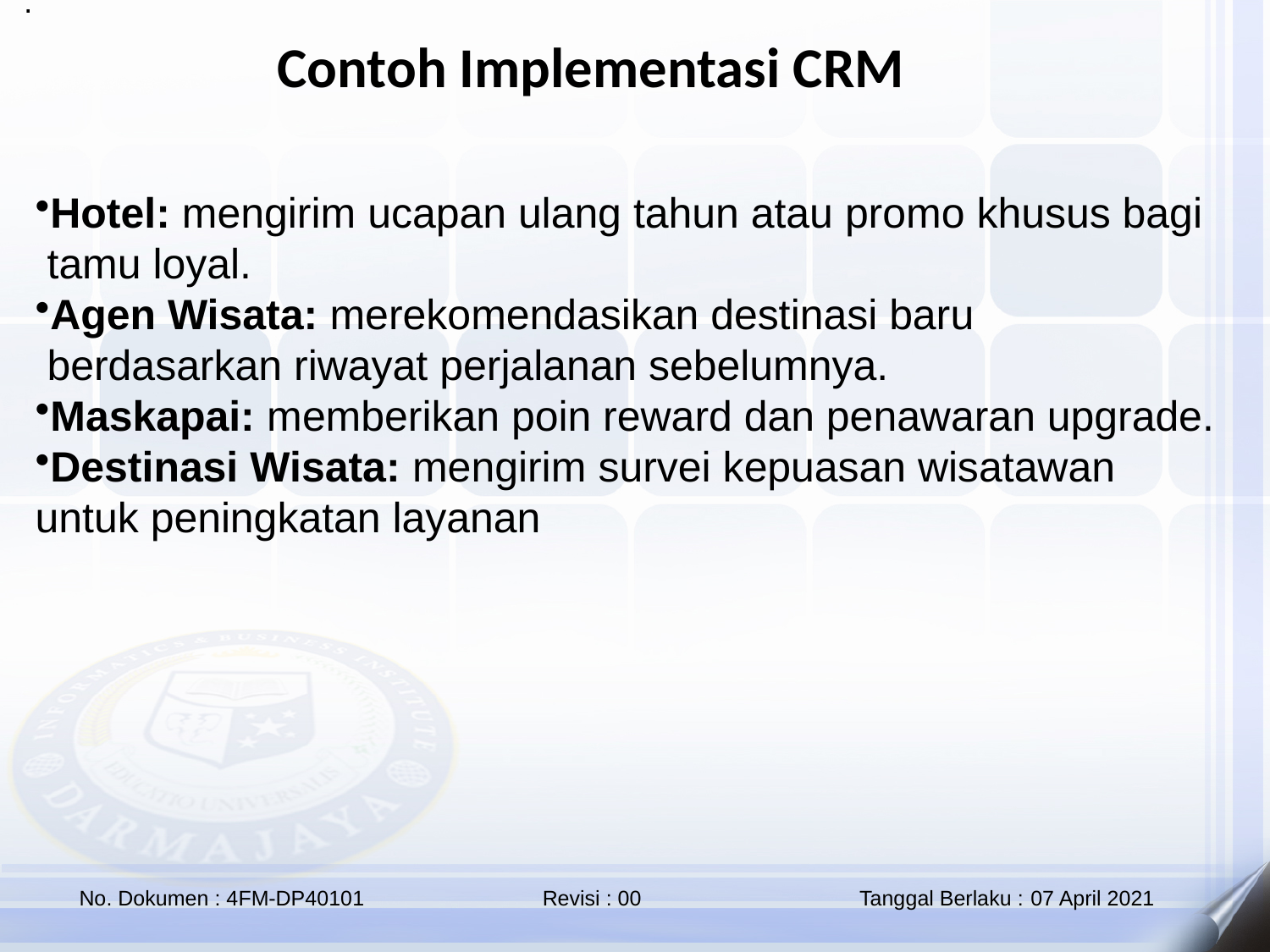

.
Contoh Implementasi CRM
Hotel: mengirim ucapan ulang tahun atau promo khusus bagi
 tamu loyal.
Agen Wisata: merekomendasikan destinasi baru
 berdasarkan riwayat perjalanan sebelumnya.
Maskapai: memberikan poin reward dan penawaran upgrade.
Destinasi Wisata: mengirim survei kepuasan wisatawan
untuk peningkatan layanan